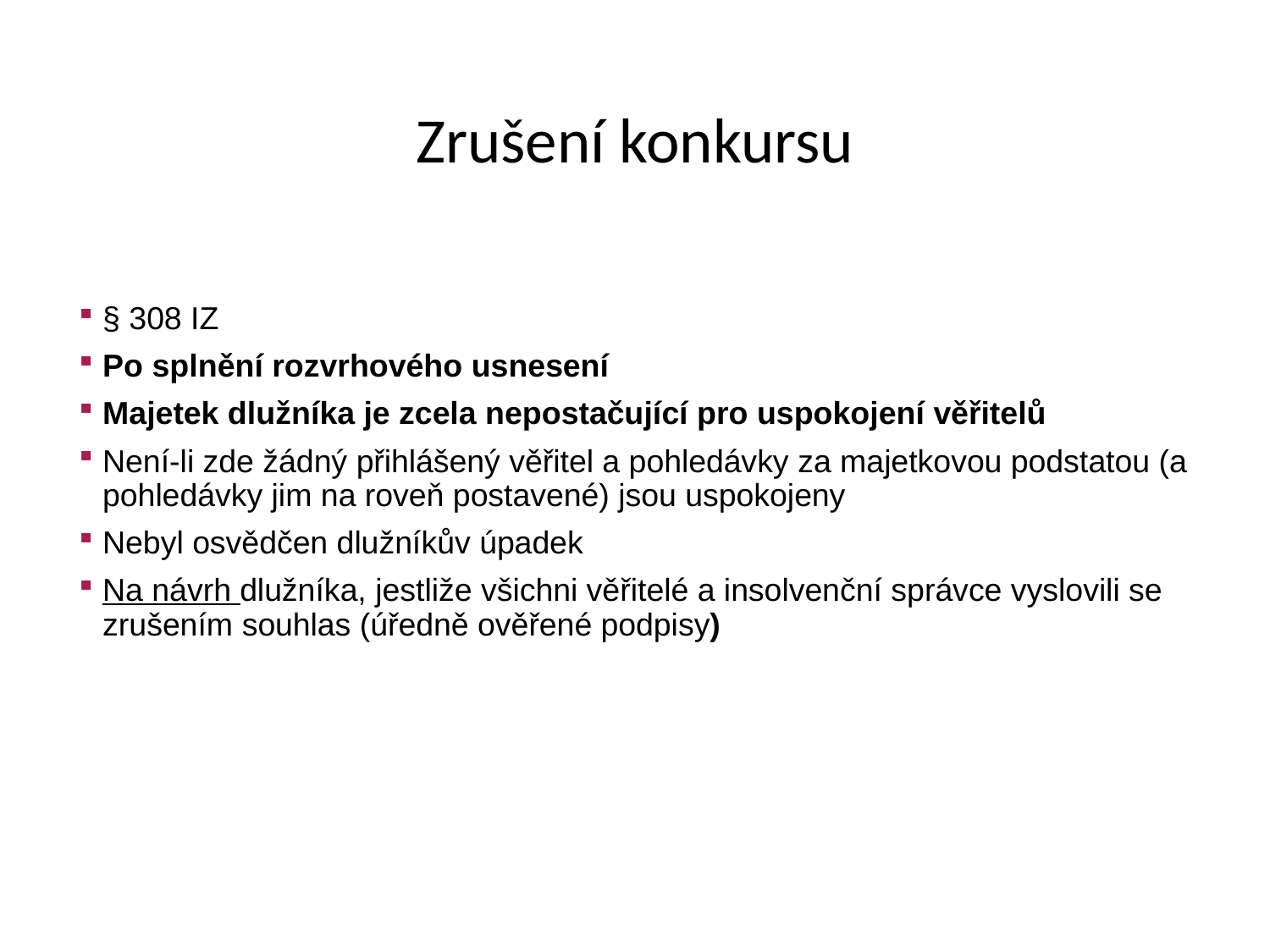

# Zrušení konkursu
§ 308 IZ
Po splnění rozvrhového usnesení
Majetek dlužníka je zcela nepostačující pro uspokojení věřitelů
Není-li zde žádný přihlášený věřitel a pohledávky za majetkovou podstatou (a pohledávky jim na roveň postavené) jsou uspokojeny
Nebyl osvědčen dlužníkův úpadek
Na návrh dlužníka, jestliže všichni věřitelé a insolvenční správce vyslovili se zrušením souhlas (úředně ověřené podpisy)